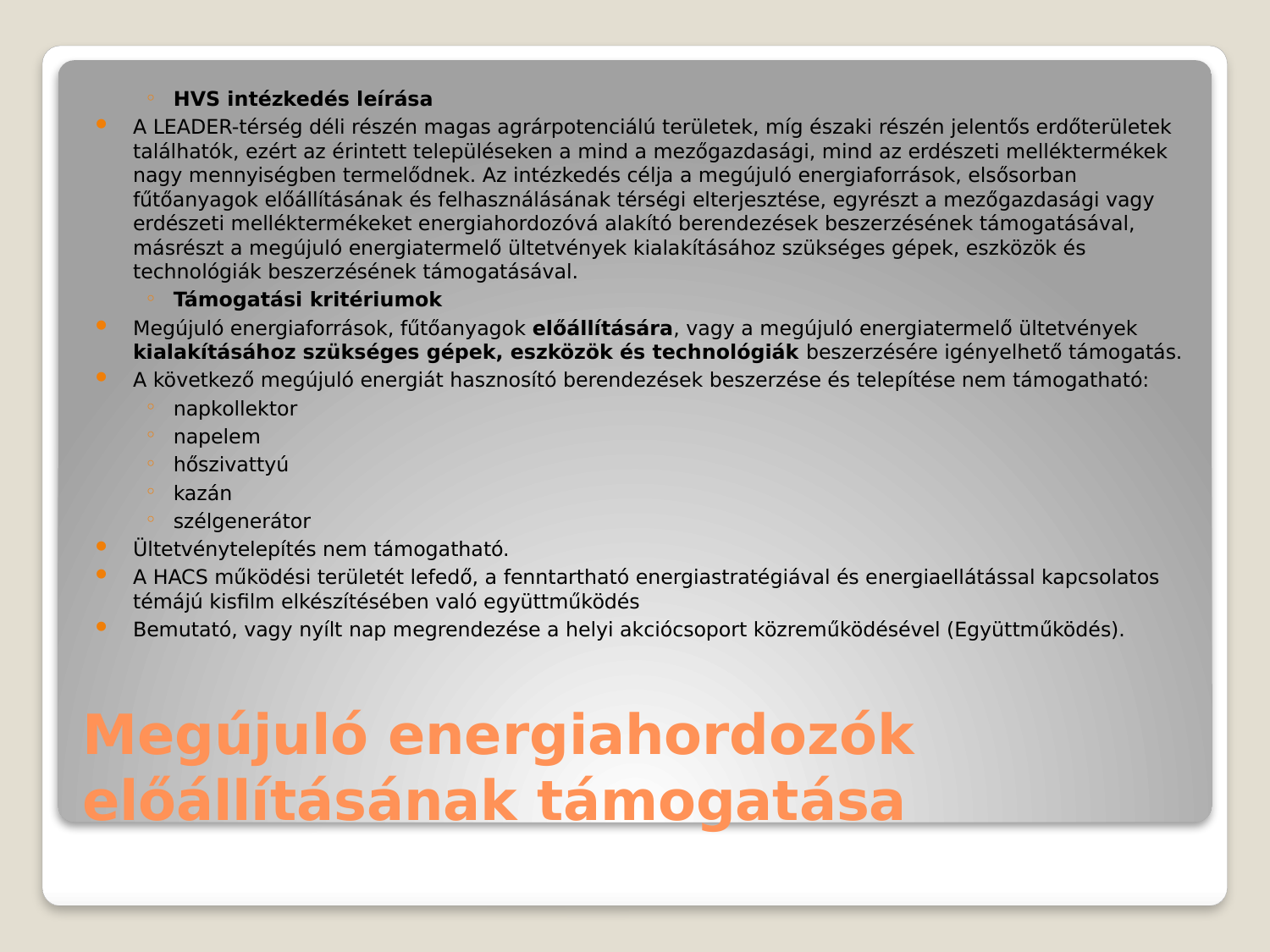

HVS intézkedés leírása
A LEADER-térség déli részén magas agrárpotenciálú területek, míg északi részén jelentős erdőterületek találhatók, ezért az érintett településeken a mind a mezőgazdasági, mind az erdészeti melléktermékek nagy mennyiségben termelődnek. Az intézkedés célja a megújuló energiaforrások, elsősorban fűtőanyagok előállításának és felhasználásának térségi elterjesztése, egyrészt a mezőgazdasági vagy erdészeti melléktermékeket energiahordozóvá alakító berendezések beszerzésének támogatásával, másrészt a megújuló energiatermelő ültetvények kialakításához szükséges gépek, eszközök és technológiák beszerzésének támogatásával.
Támogatási kritériumok
Megújuló energiaforrások, fűtőanyagok előállítására, vagy a megújuló energiatermelő ültetvények kialakításához szükséges gépek, eszközök és technológiák beszerzésére igényelhető támogatás.
A következő megújuló energiát hasznosító berendezések beszerzése és telepítése nem támogatható:
napkollektor
napelem
hőszivattyú
kazán
szélgenerátor
Ültetvénytelepítés nem támogatható.
A HACS működési területét lefedő, a fenntartható energiastratégiával és energiaellátással kapcsolatos témájú kisfilm elkészítésében való együttműködés
Bemutató, vagy nyílt nap megrendezése a helyi akciócsoport közreműködésével (Együttműködés).

# Megújuló energiahordozók előállításának támogatása